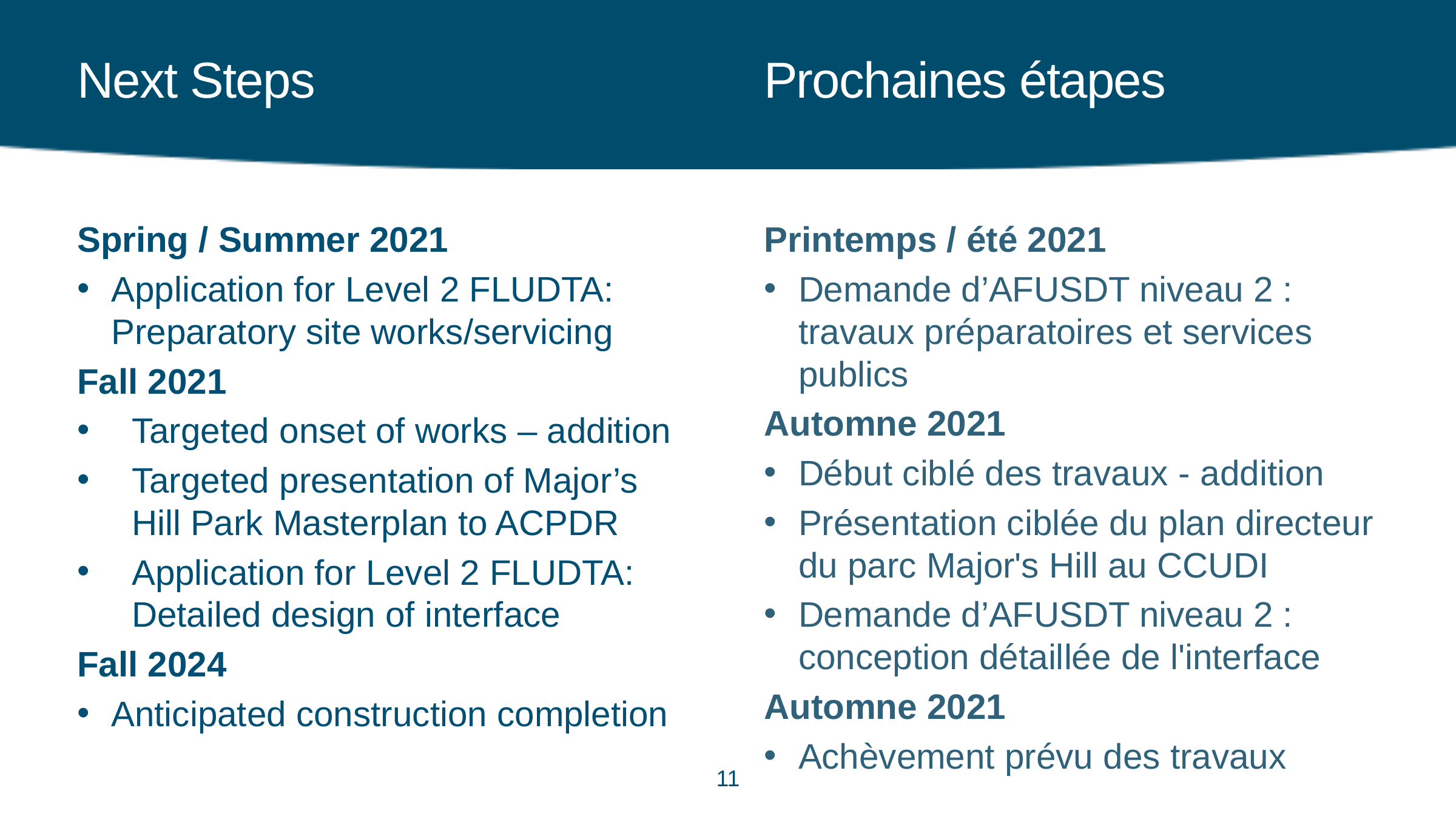

# Next Steps
Prochaines étapes
Spring / Summer 2021
Application for Level 2 FLUDTA: Preparatory site works/servicing
Fall 2021
Targeted onset of works – addition
Targeted presentation of Major’s Hill Park Masterplan to ACPDR
Application for Level 2 FLUDTA: Detailed design of interface
Fall 2024
Anticipated construction completion

Printemps / été 2021
Demande d’AFUSDT niveau 2 : travaux préparatoires et services publics
Automne 2021
Début ciblé des travaux - addition
Présentation ciblée du plan directeur du parc Major's Hill au CCUDI
Demande d’AFUSDT niveau 2 : conception détaillée de l'interface
Automne 2021
Achèvement prévu des travaux